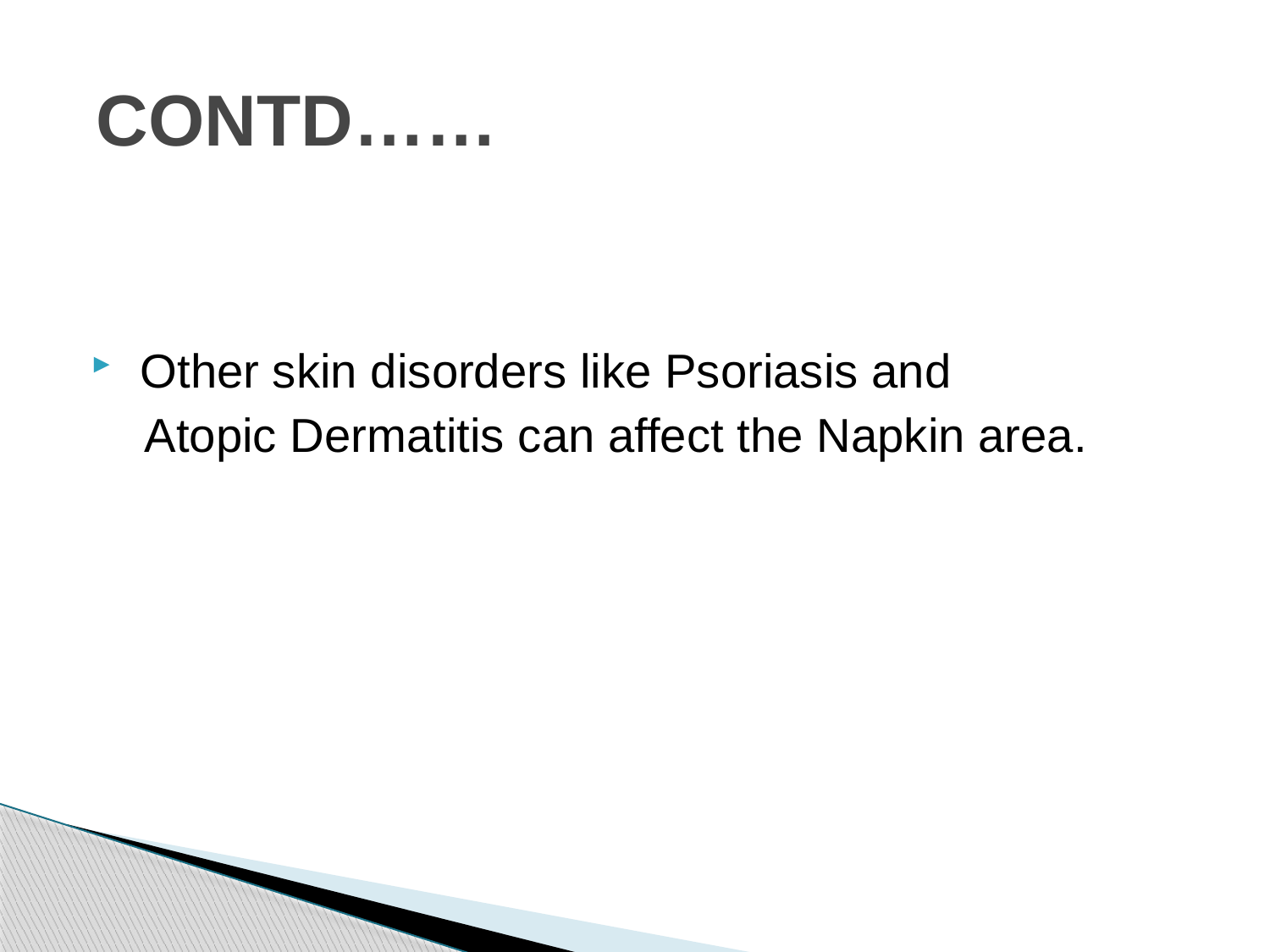

# CONTD……

 Other skin disorders like Psoriasis and
    Atopic Dermatitis can affect the Napkin area.